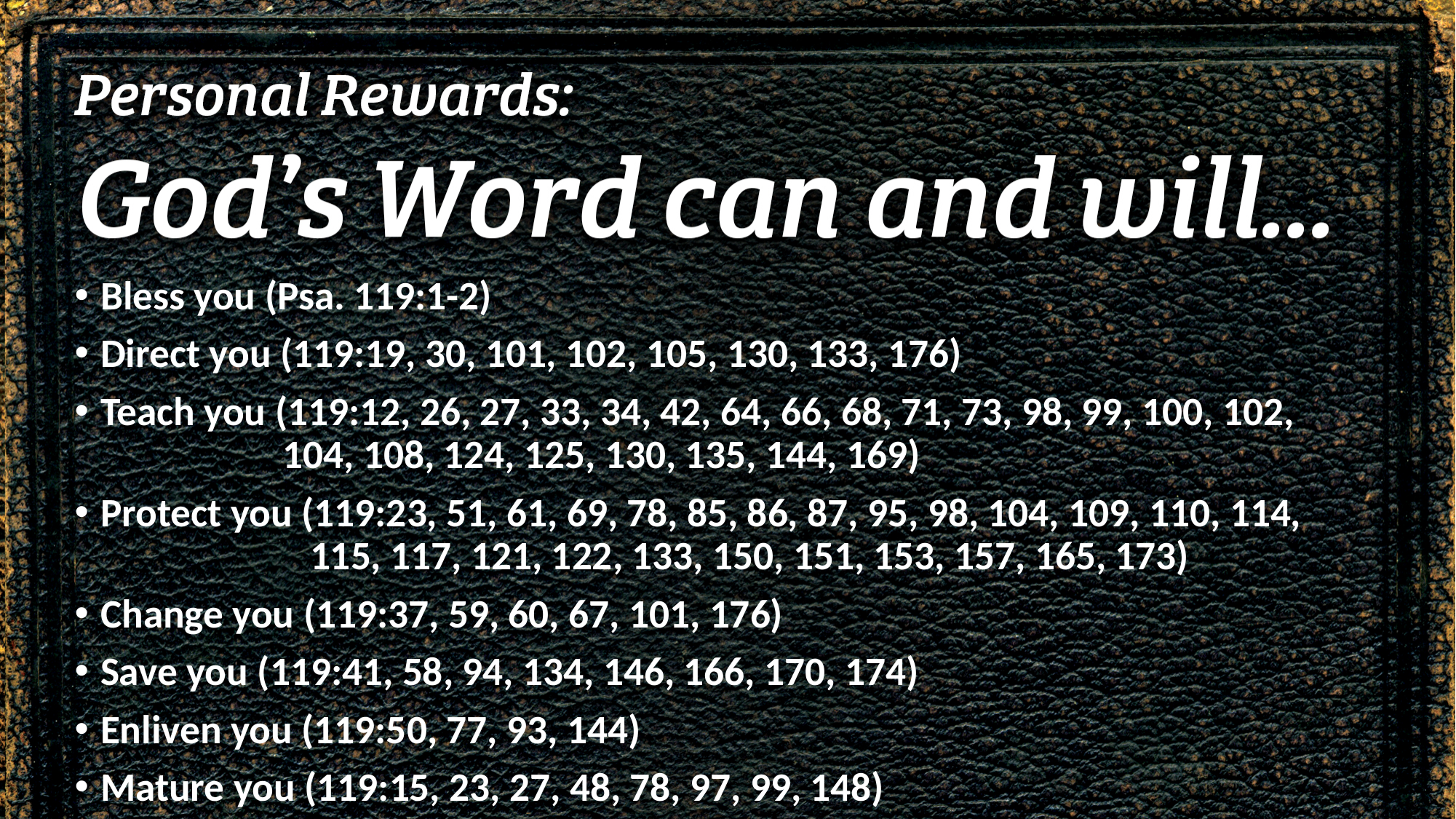

Bless you (Psa. 119:1-2)
Direct you (119:19, 30, 101, 102, 105, 130, 133, 176)
Teach you (119:12, 26, 27, 33, 34, 42, 64, 66, 68, 71, 73, 98, 99, 100, 102,
                    104, 108, 124, 125, 130, 135, 144, 169)
Protect you (119:23, 51, 61, 69, 78, 85, 86, 87, 95, 98, 104, 109, 110, 114,
                       115, 117, 121, 122, 133, 150, 151, 153, 157, 165, 173)
Change you (119:37, 59, 60, 67, 101, 176)
Save you (119:41, 58, 94, 134, 146, 166, 170, 174)
Enliven you (119:50, 77, 93, 144)
Mature you (119:15, 23, 27, 48, 78, 97, 99, 148)